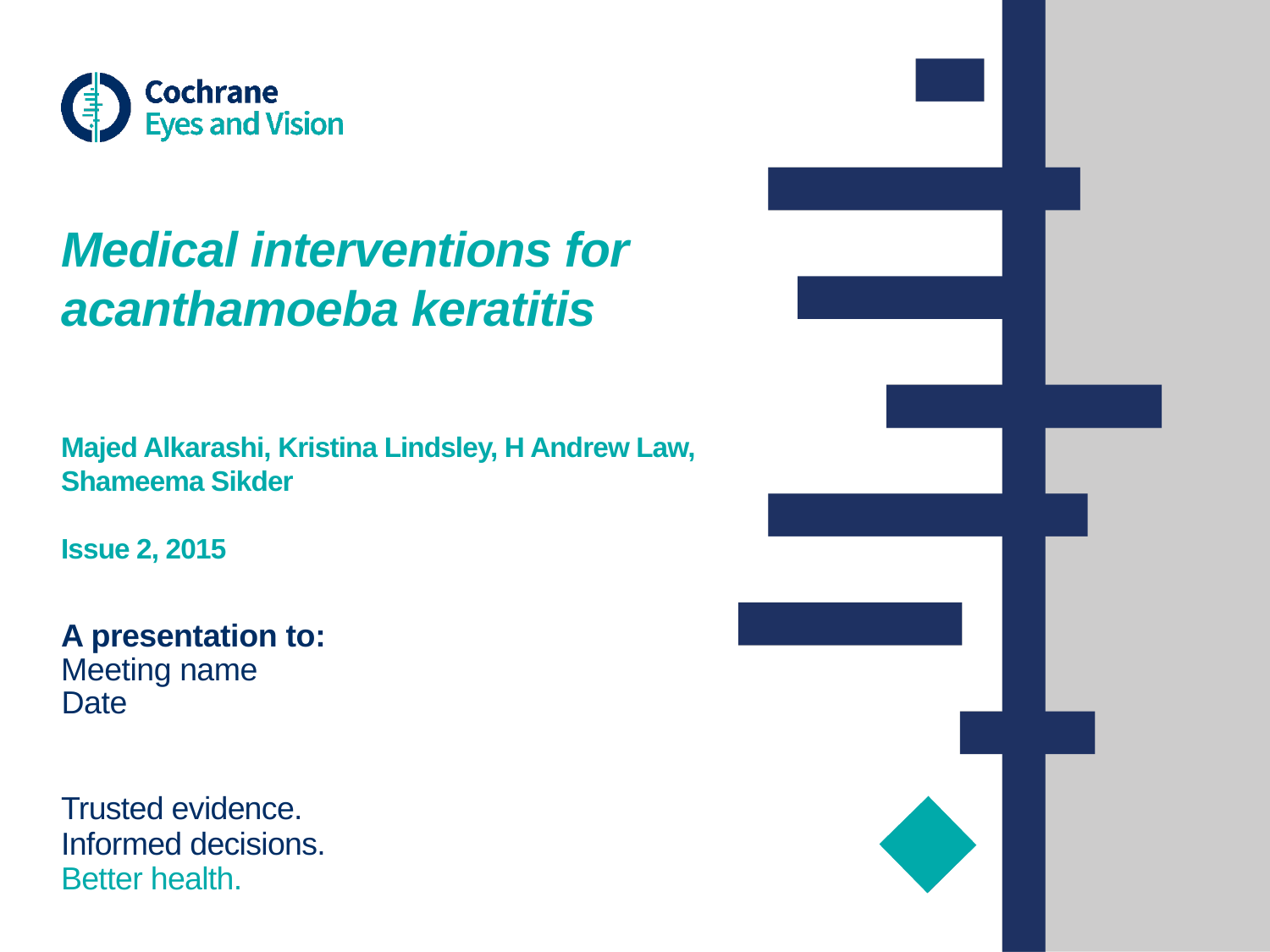

# Medical interventions for acanthamoeba keratitis Majed Alkarashi, Kristina Lindsley, H Andrew Law, Shameema Sikder Issue 2, 2015
A presentation to:
Meeting name
Date